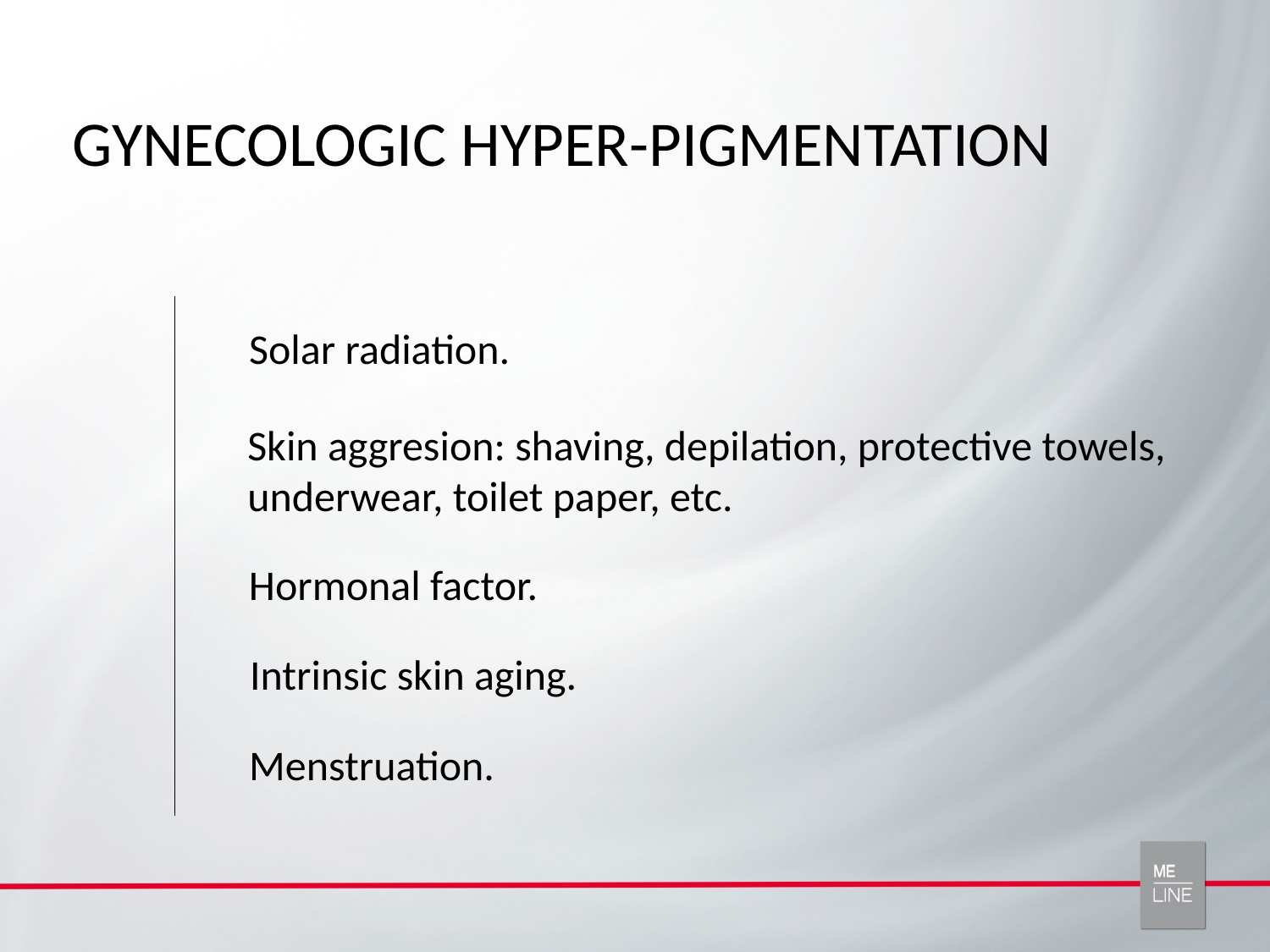

Gynecologic Hyper-Pigmentation
Solar radiation.
Skin aggresion: shaving, depilation, protective towels, underwear, toilet paper, etc.
Hormonal factor.
Intrinsic skin aging.
Menstruation.